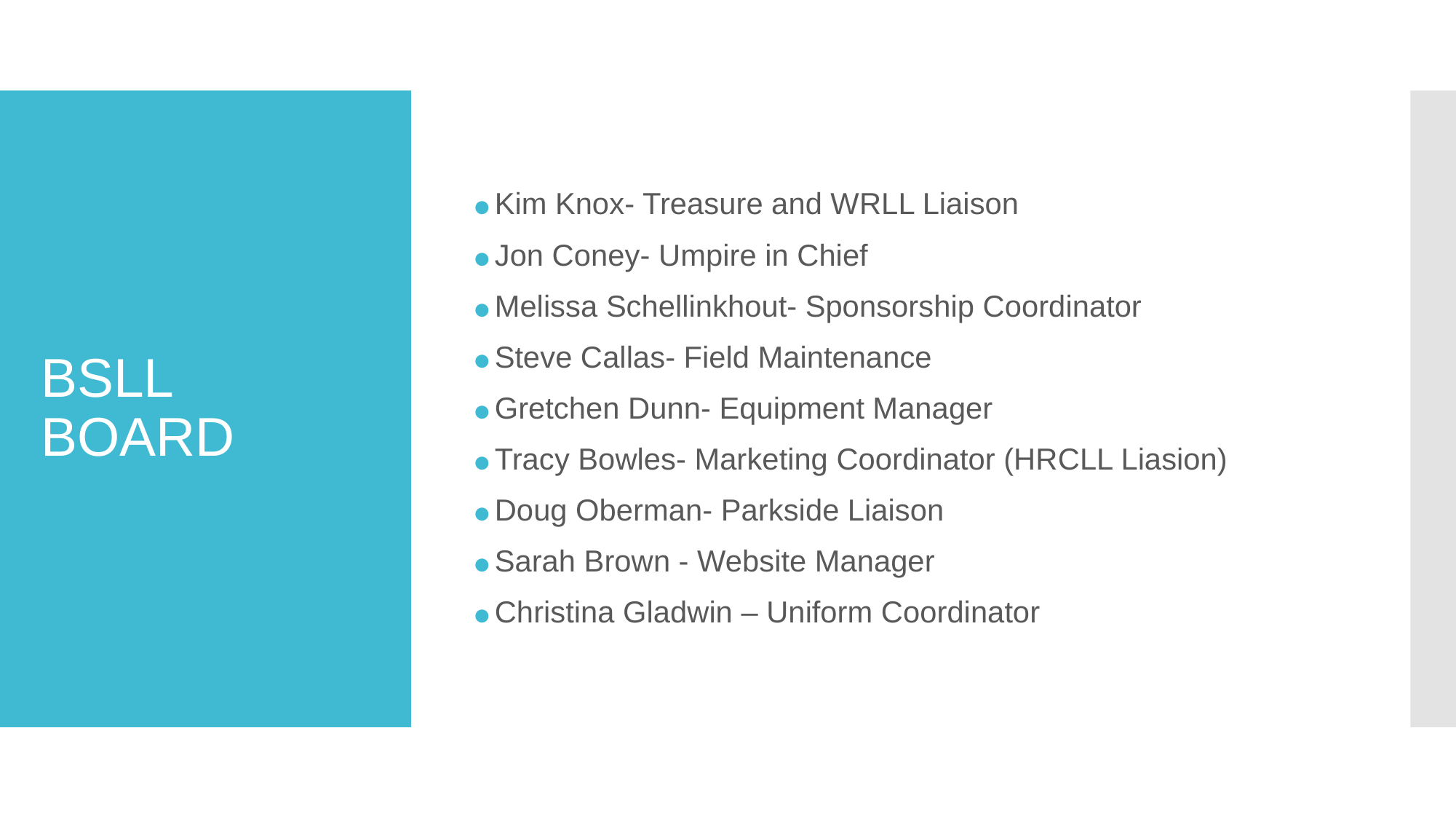

Kim Knox- Treasure and WRLL Liaison
Jon Coney- Umpire in Chief
Melissa Schellinkhout- Sponsorship Coordinator
Steve Callas- Field Maintenance
Gretchen Dunn- Equipment Manager
Tracy Bowles- Marketing Coordinator (HRCLL Liasion)
Doug Oberman- Parkside Liaison
Sarah Brown - Website Manager
Christina Gladwin – Uniform Coordinator
# BSLL BOARD